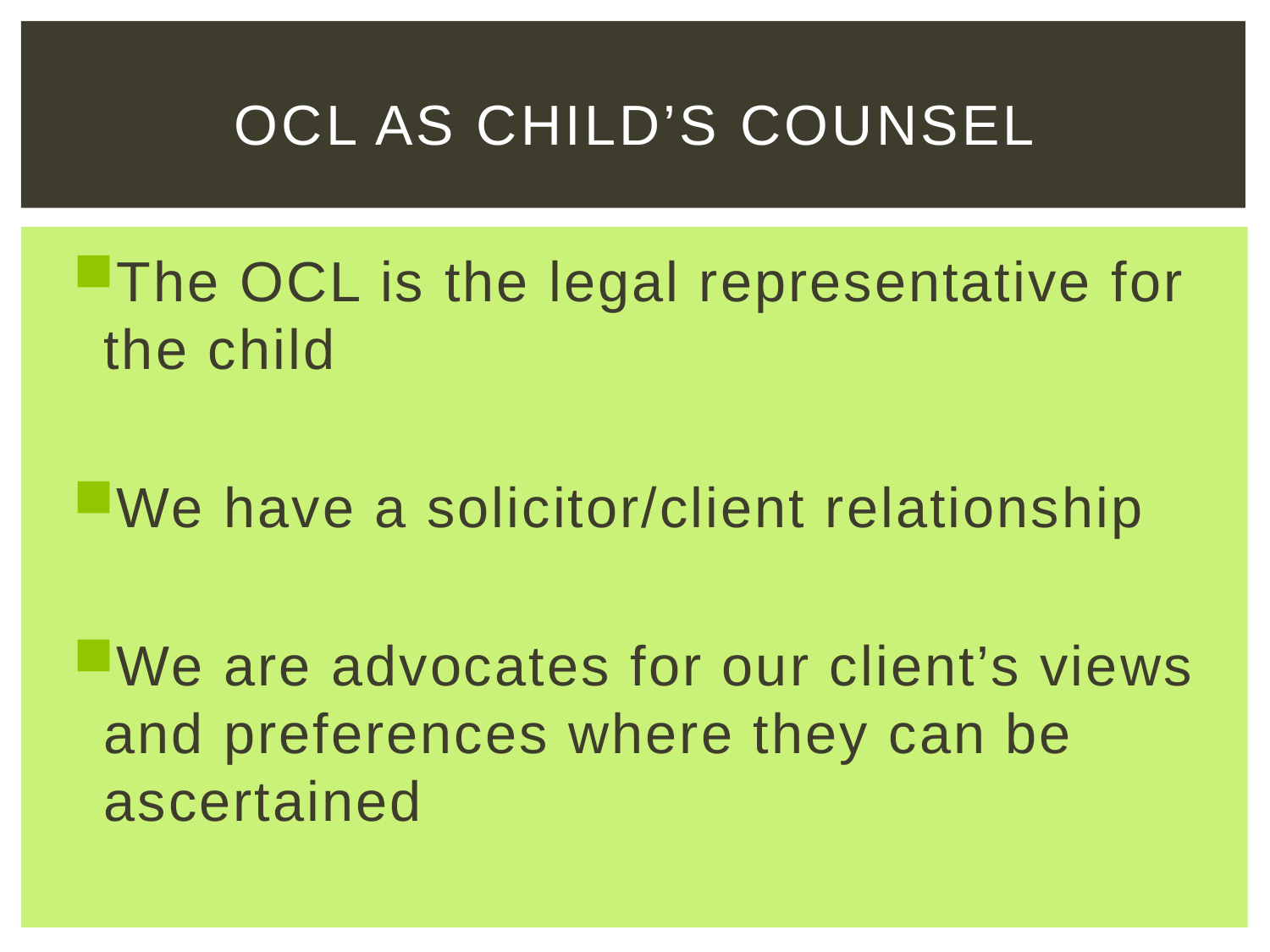

# OCL as child’s counsel
The OCL is the legal representative for the child

We have a solicitor/client relationship

We are advocates for our client’s views and preferences where they can be ascertained